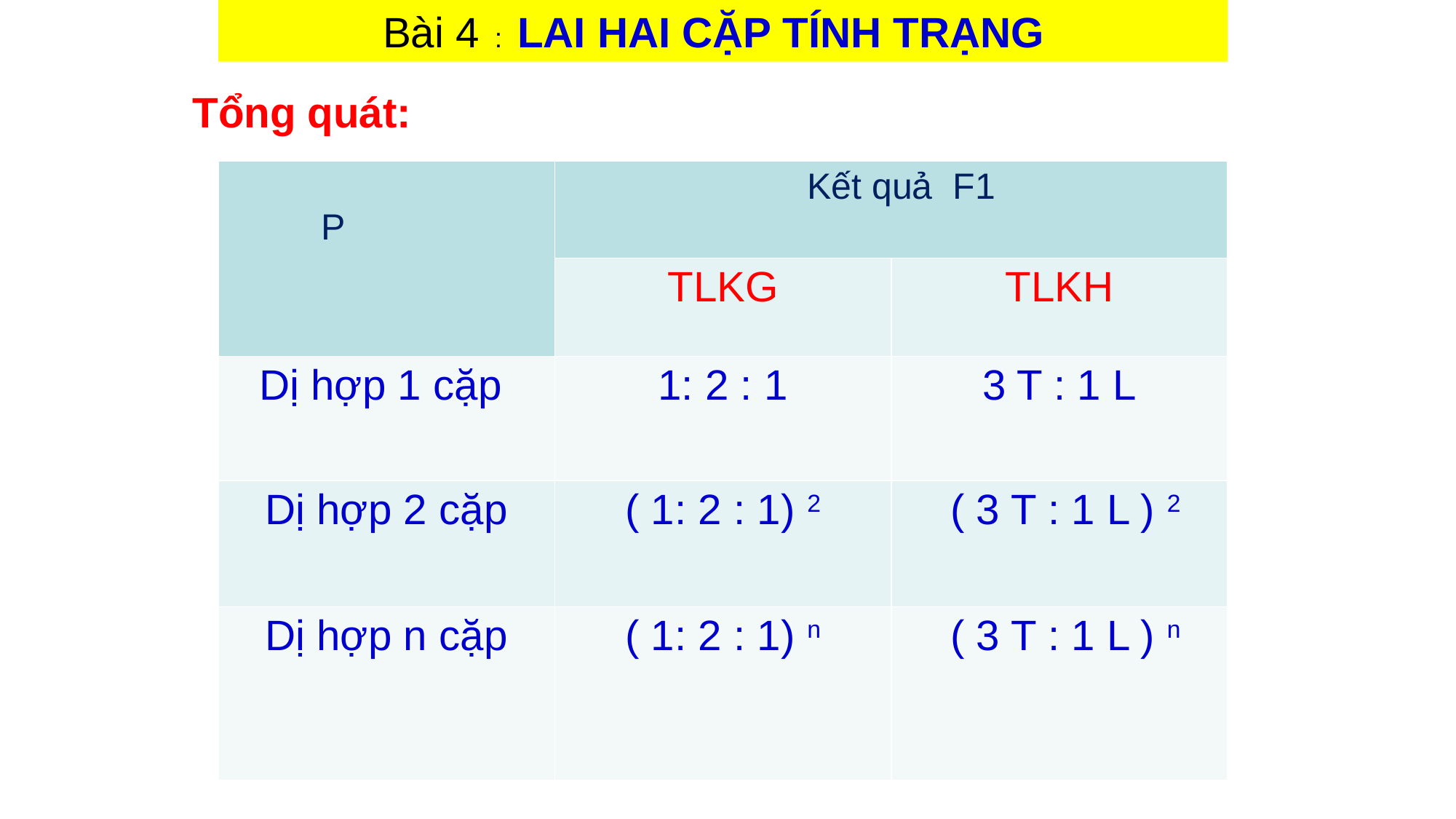

Bài 4  :  LAI HAI CẶP TÍNH TRẠNG
Tổng quát:
| P | Kết quả F1 |  |
| --- | --- | --- |
|  | TLKG | TLKH |
| Dị hợp 1 cặp | 1: 2 : 1 | 3 T : 1 L |
| Dị hợp 2 cặp | ( 1: 2 : 1) 2 | ( 3 T : 1 L ) 2 |
| Dị hợp n cặp | ( 1: 2 : 1) n | ( 3 T : 1 L ) n |